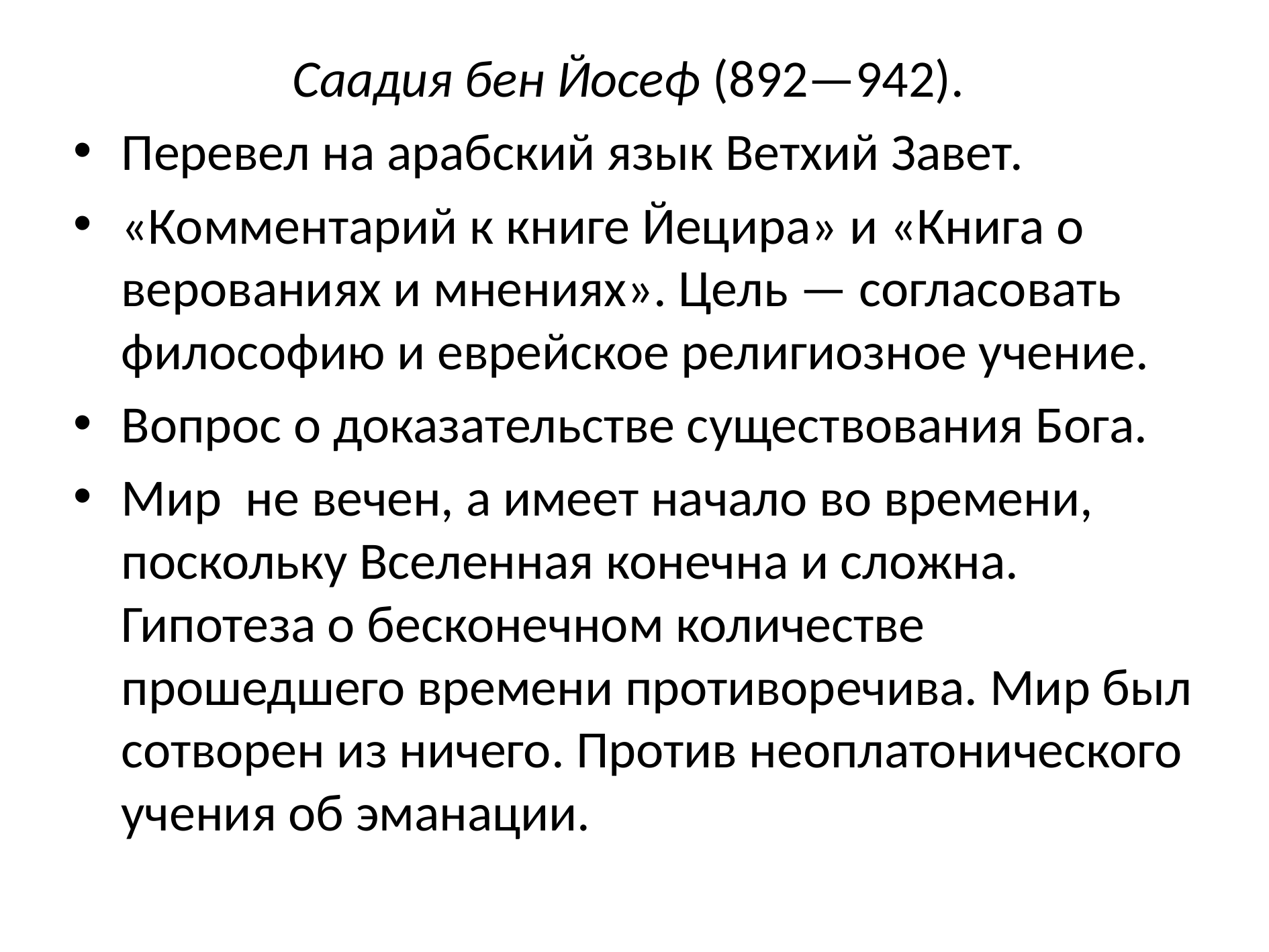

Саадия бен Йосеф (892—942).
Перевел на арабский язык Ветхий Завет.
«Комментарий к книге Йецира» и «Книга о верованиях и мнениях». Цель — согласовать философию и еврейское религиозное учение.
Вопрос о доказательстве существования Бога.
Мир  не вечен, а имеет начало во времени, поскольку Вселенная конечна и сложна. Гипотеза о бесконечном количестве прошедшего времени противоречива. Мир был сотворен из ничего. Против неоплатонического учения об эманации.